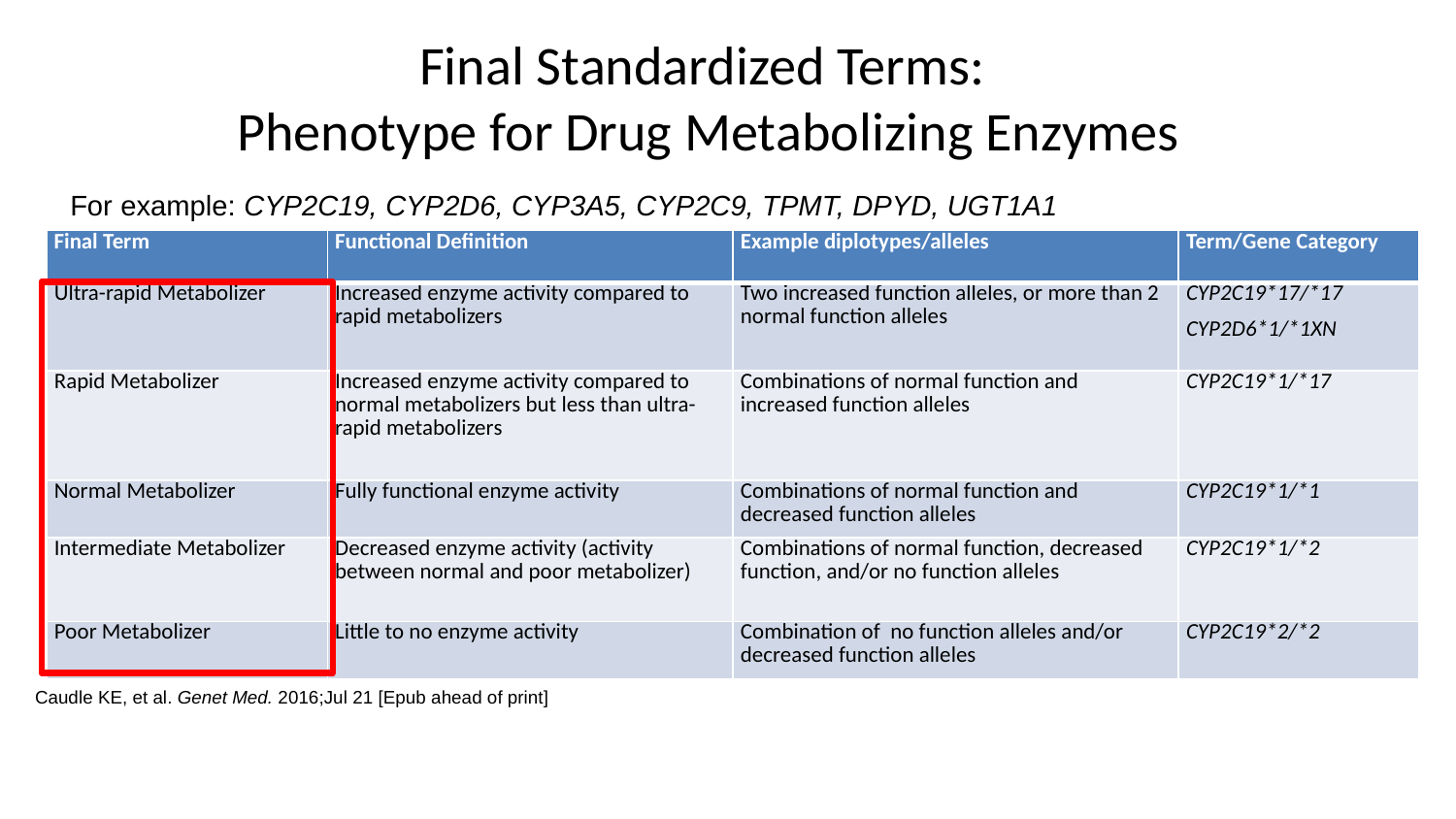

# Final Standardized Terms: Phenotype for Drug Metabolizing Enzymes
For example: CYP2C19, CYP2D6, CYP3A5, CYP2C9, TPMT, DPYD, UGT1A1
| Final Term | Functional Definition | Example diplotypes/alleles | Term/Gene Category |
| --- | --- | --- | --- |
| Ultra-rapid Metabolizer | Increased enzyme activity compared to rapid metabolizers | Two increased function alleles, or more than 2 normal function alleles | CYP2C19\*17/\*17 CYP2D6\*1/\*1XN |
| Rapid Metabolizer | Increased enzyme activity compared to normal metabolizers but less than ultra-rapid metabolizers | Combinations of normal function and increased function alleles | CYP2C19\*1/\*17 |
| Normal Metabolizer | Fully functional enzyme activity | Combinations of normal function and decreased function alleles | CYP2C19\*1/\*1 |
| Intermediate Metabolizer | Decreased enzyme activity (activity between normal and poor metabolizer) | Combinations of normal function, decreased function, and/or no function alleles | CYP2C19\*1/\*2 |
| Poor Metabolizer | Little to no enzyme activity | Combination of no function alleles and/or decreased function alleles | CYP2C19\*2/\*2 |

Caudle KE, et al. Genet Med. 2016;Jul 21 [Epub ahead of print]